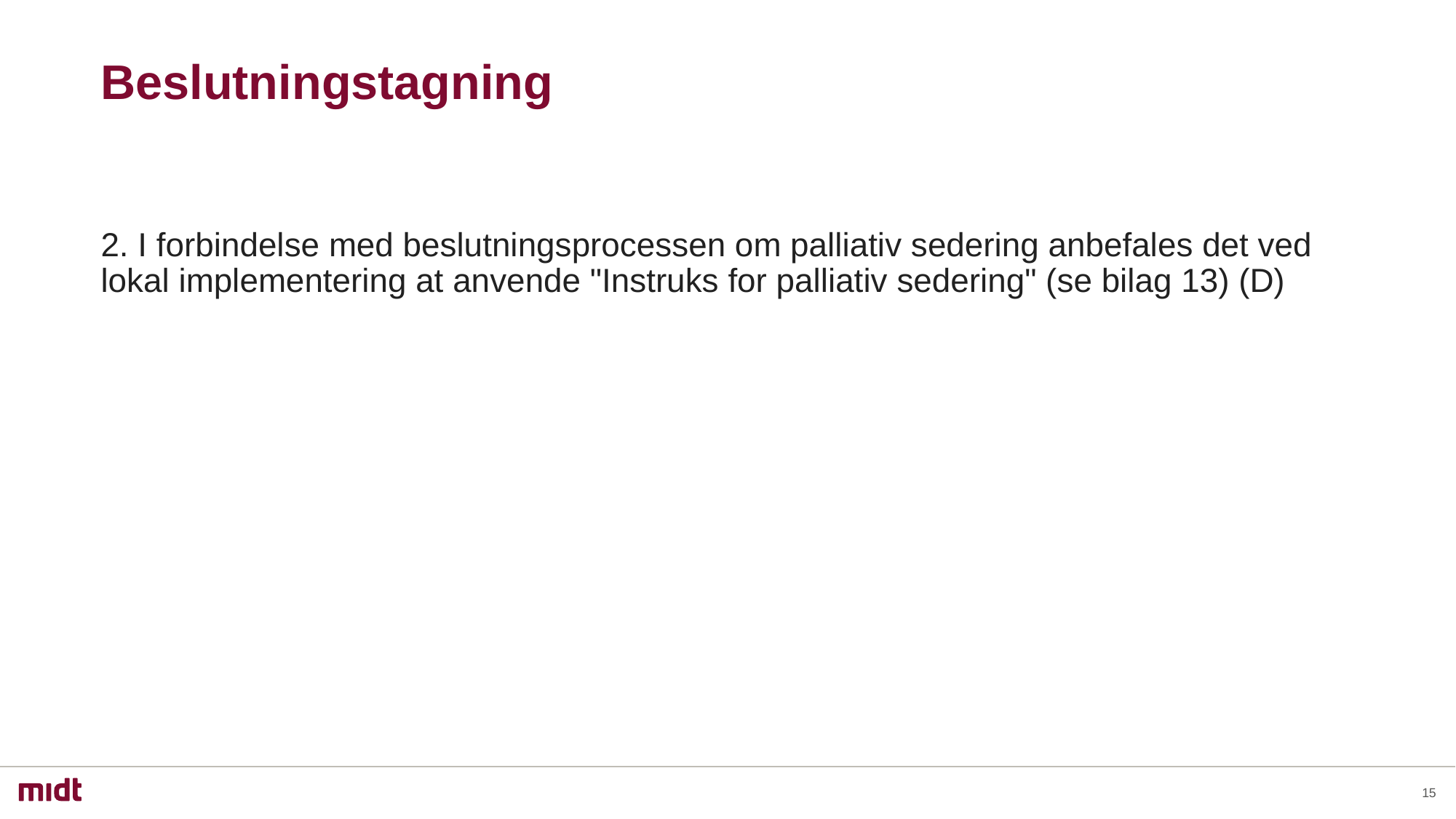

# Beslutningstagning
2. I forbindelse med beslutningsprocessen om palliativ sedering anbefales det ved lokal implementering at anvende "Instruks for palliativ sedering" (se bilag 13) (D)
15